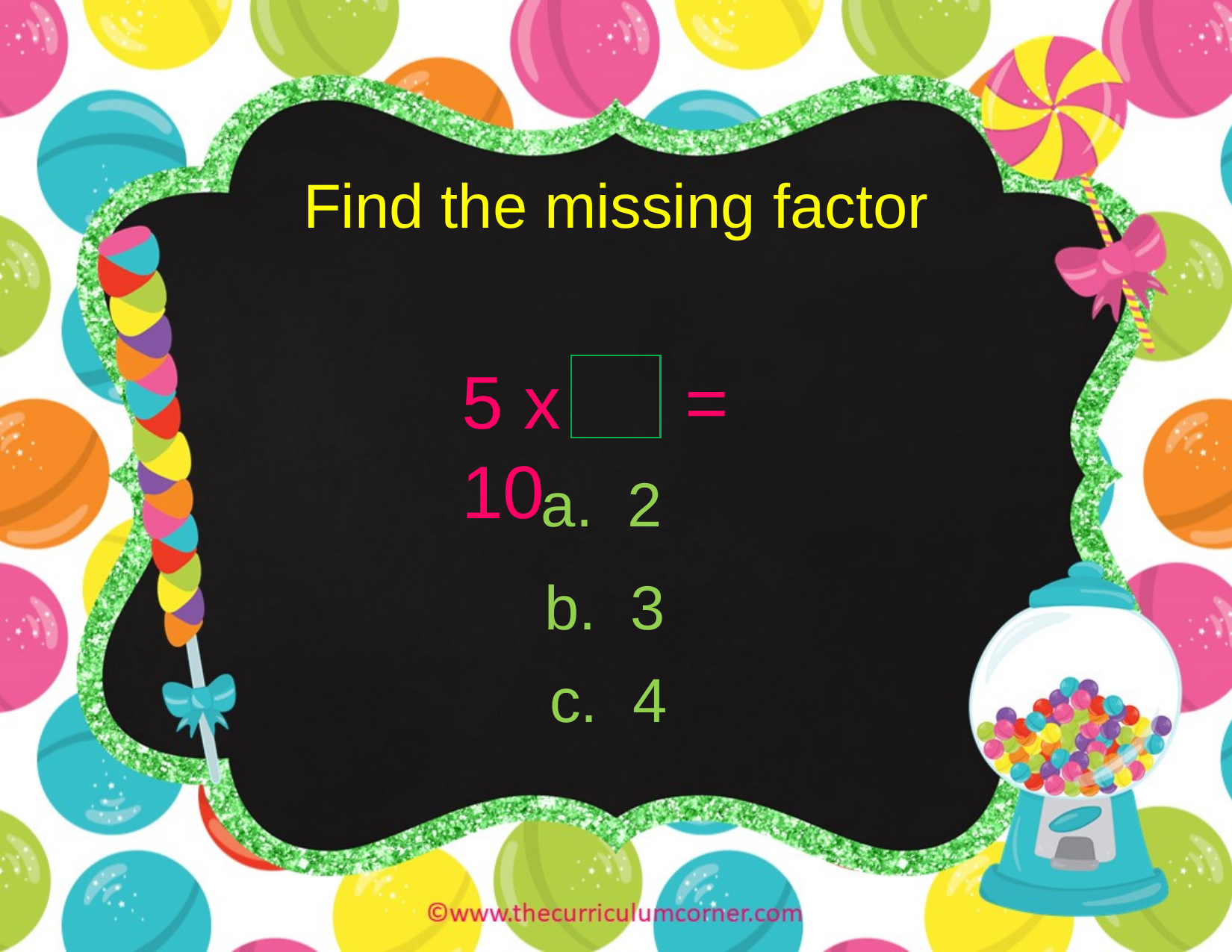

Find the missing factor
5 x      = 10

a.  2
b.  3
c.  4